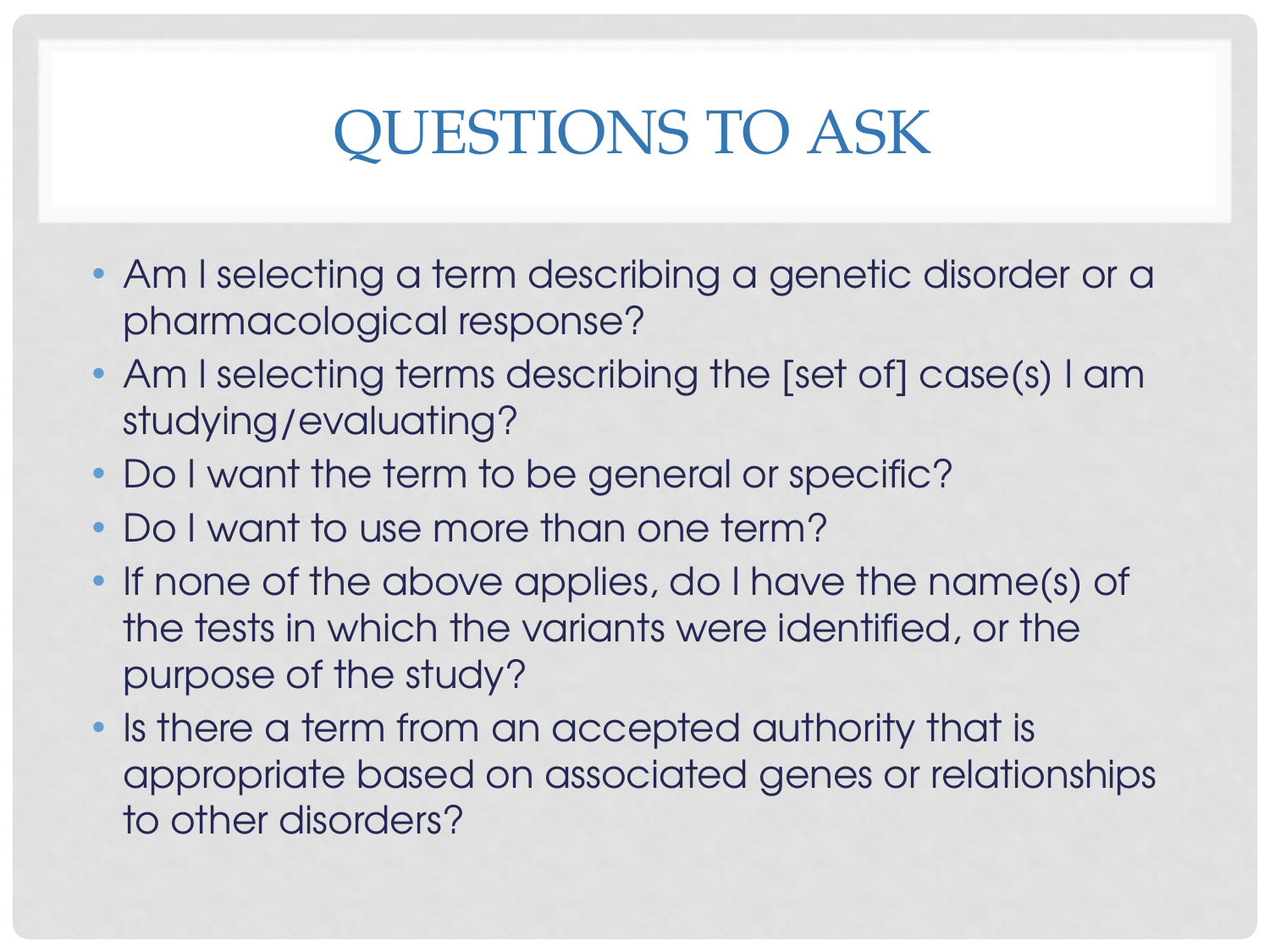

# Questions to ASK
Am I selecting a term describing a genetic disorder or a pharmacological response?
Am I selecting terms describing the [set of] case(s) I am studying/evaluating?
Do I want the term to be general or specific?
Do I want to use more than one term?
If none of the above applies, do I have the name(s) of the tests in which the variants were identified, or the purpose of the study?
Is there a term from an accepted authority that is appropriate based on associated genes or relationships to other disorders?